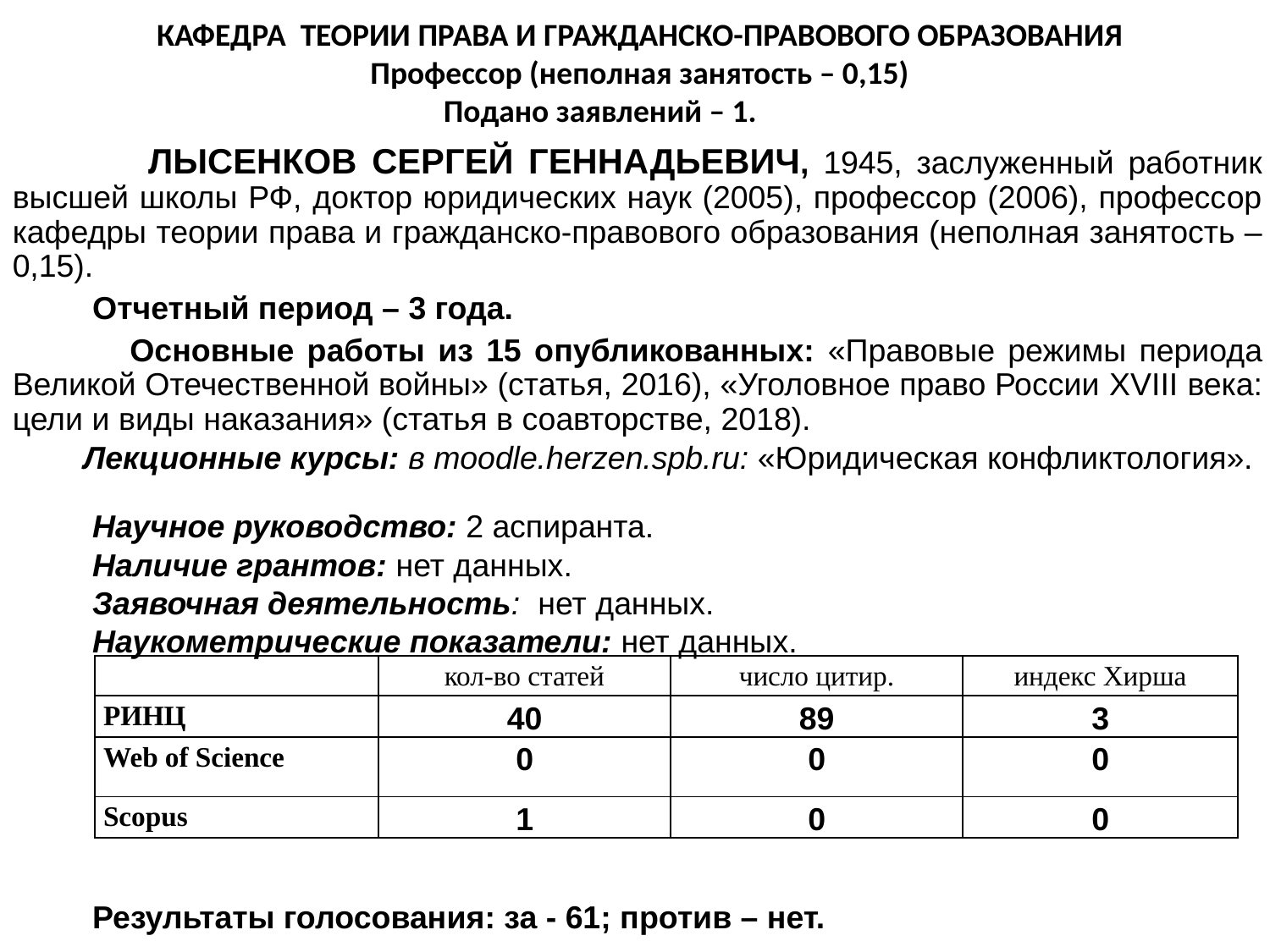

КАФЕДРА  ТЕОРИИ ПРАВА И ГРАЖДАНСКО-ПРАВОВОГО ОБРАЗОВАНИЯ
Профессор (неполная занятость – 0,15)
Подано заявлений – 1.
         ЛЫСЕНКОВ СЕРГЕЙ ГЕННАДЬЕВИЧ, 1945, заслуженный работник высшей школы РФ, доктор юридических наук (2005), профессор (2006), профессор кафедры теории права и гражданско-правового образования (неполная занятость – 0,15).
         Отчетный период – 3 года.
         Основные работы из 15 опубликованных: «Правовые режимы периода Великой Отечественной войны» (статья, 2016), «Уголовное право России XVIII века: цели и виды наказания» (статья в соавторстве, 2018).
        Лекционные курсы: в moodle.herzen.spb.ru: «Юридическая конфликтология».
         Научное руководство: 2 аспиранта.
         Наличие грантов: нет данных.
         Заявочная деятельность:  нет данных.
         Наукометрические показатели: нет данных.

         Результаты голосования: за - 61; против – нет.

|  | кол-во статей | число цитир. | индекс Хирша |
| --- | --- | --- | --- |
| РИНЦ | 40 | 89 | 3 |
| Web of Science | 0 | 0 | 0 |
| Scopus | 1 | 0 | 0 |